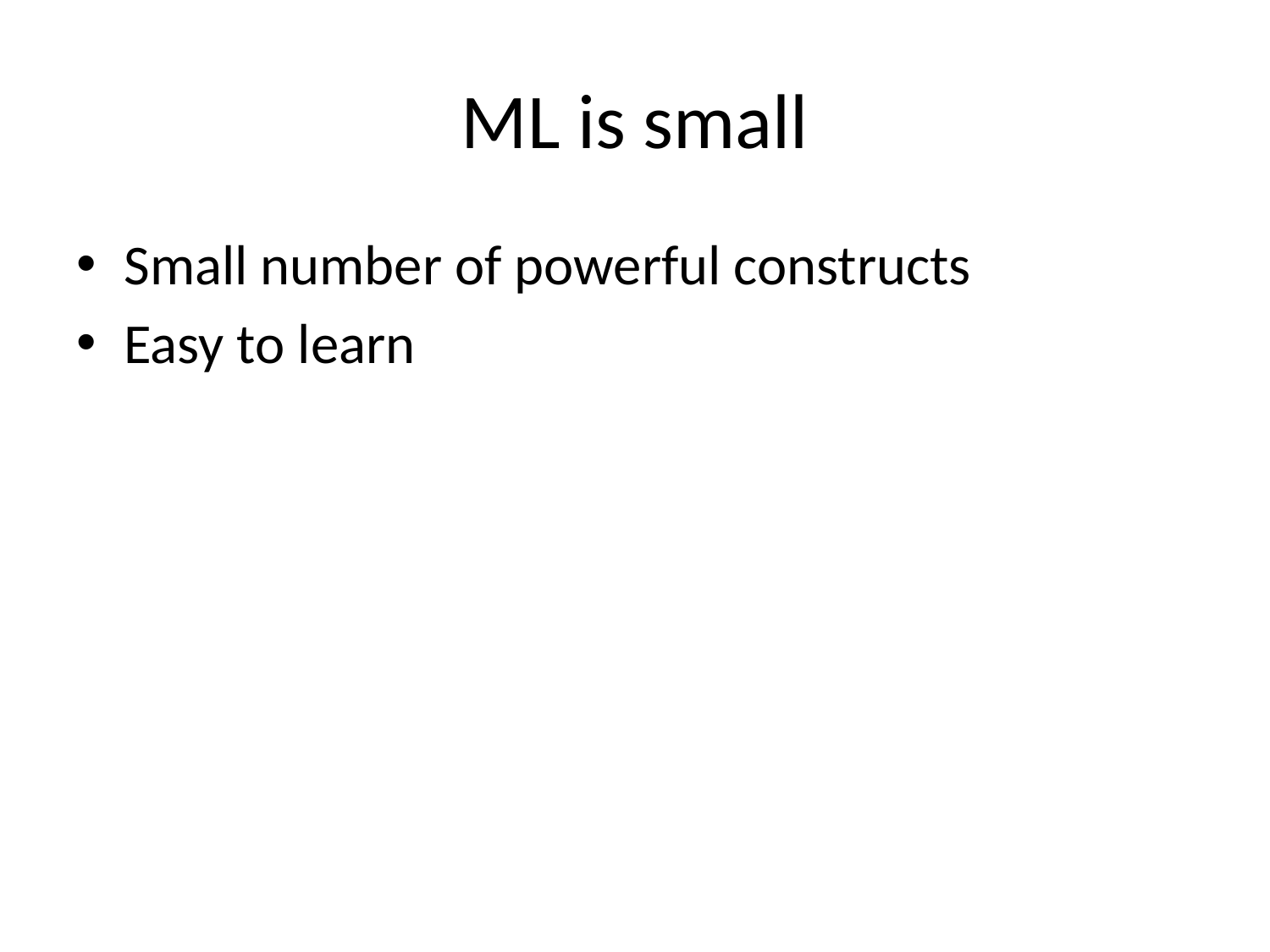

# ML is small
Small number of powerful constructs
Easy to learn